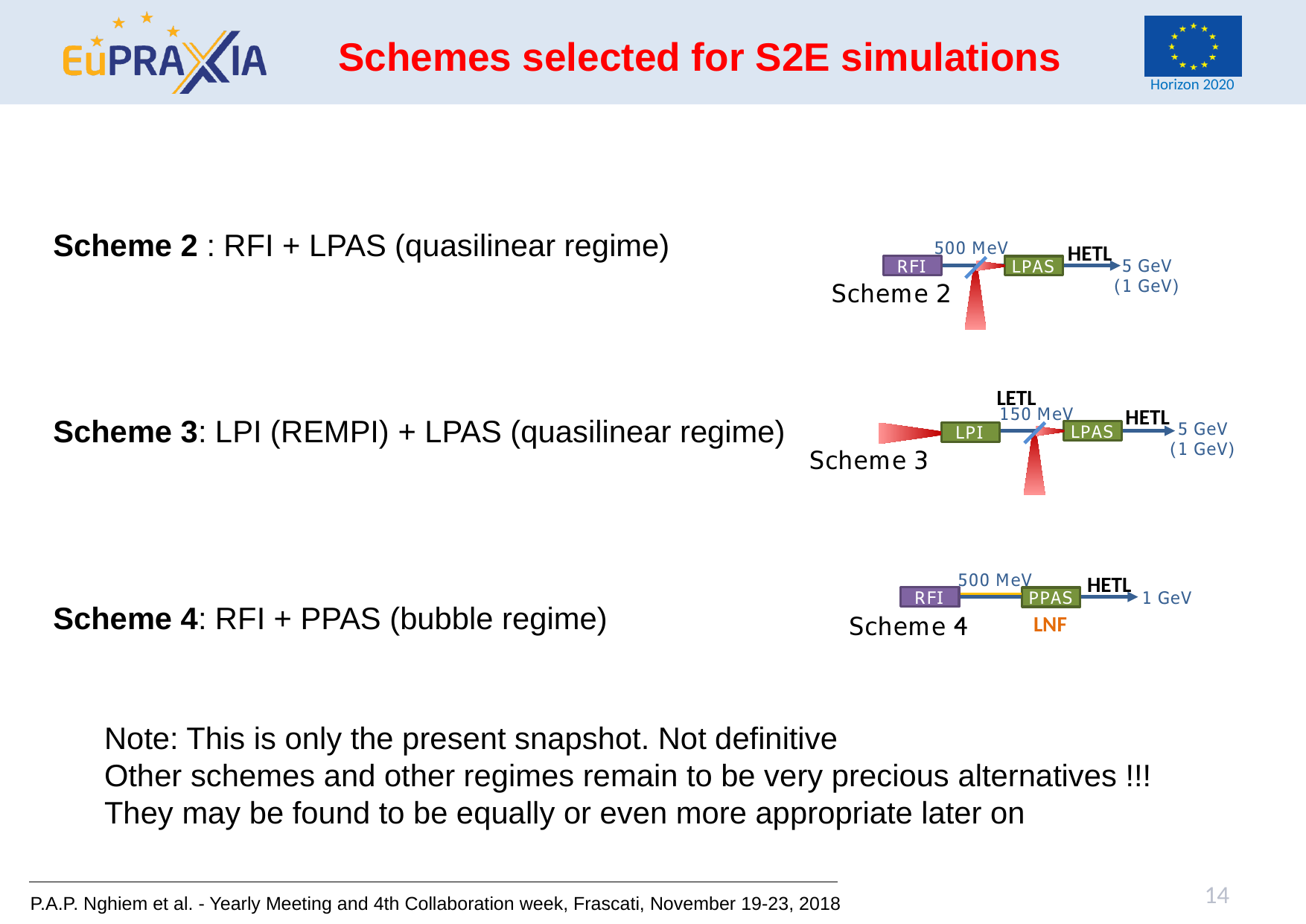

Schemes selected for S2E simulations
Scheme 2 : RFI + LPAS (quasilinear regime)

Scheme 3: LPI (REMPI) + LPAS (quasilinear regime)

Scheme 4: RFI + PPAS (bubble regime)
500 MeV
HETL
5 GeV
(1 GeV)

RFI
LPAS

Scheme 2
LETL
HETL
150 MeV

5 GeV
(1 GeV)

LPAS
LPI

Scheme 3
500 MeV
HETL
1 GeV
RFI
PPAS
LNF
Scheme 4
Note: This is only the present snapshot. Not definitive
Other schemes and other regimes remain to be very precious alternatives !!!
They may be found to be equally or even more appropriate later on
14